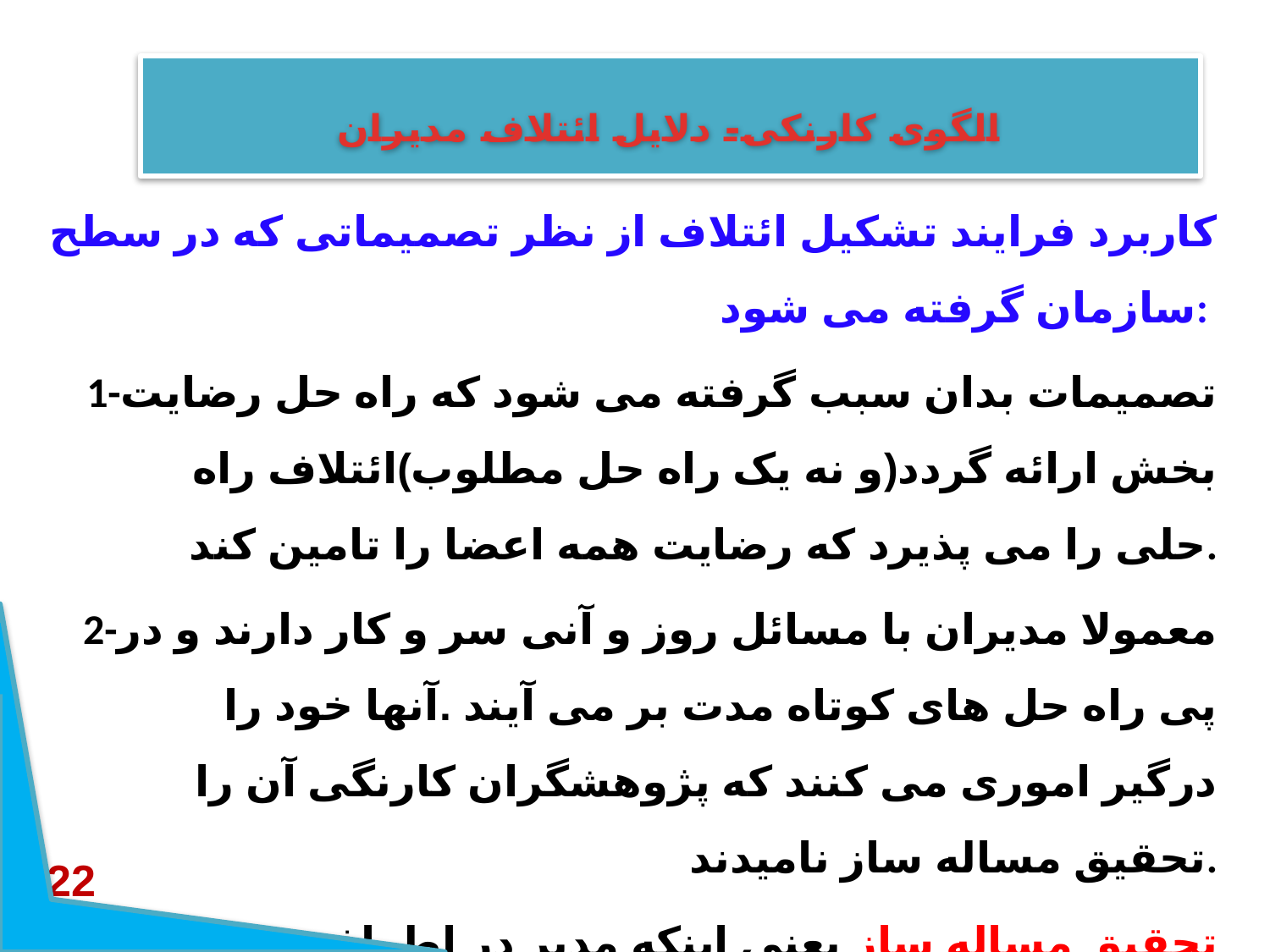

# الگوی کارنکی- دلایل ائتلاف مدیران
کاربرد فرایند تشکیل ائتلاف از نظر تصمیماتی که در سطح سازمان گرفته می شود:
1-تصمیمات بدان سبب گرفته می شود که راه حل رضایت بخش ارائه گردد(و نه یک راه حل مطلوب)ائتلاف راه حلی را می پذیرد که رضایت همه اعضا را تامین کند.
2-معمولا مدیران با مسائل روز و آنی سر و کار دارند و در پی راه حل های کوتاه مدت بر می آیند .آنها خود را درگیر اموری می کنند که پژوهشگران کارنگی آن را تحقیق مساله ساز نامیدند.
تحقیق مساله ساز یعنی اینکه مدیر در اطراف خود در پی راه حلی بر می آید که به بتواند مساله ای را به سرعت و در همان زمان حل کند

22